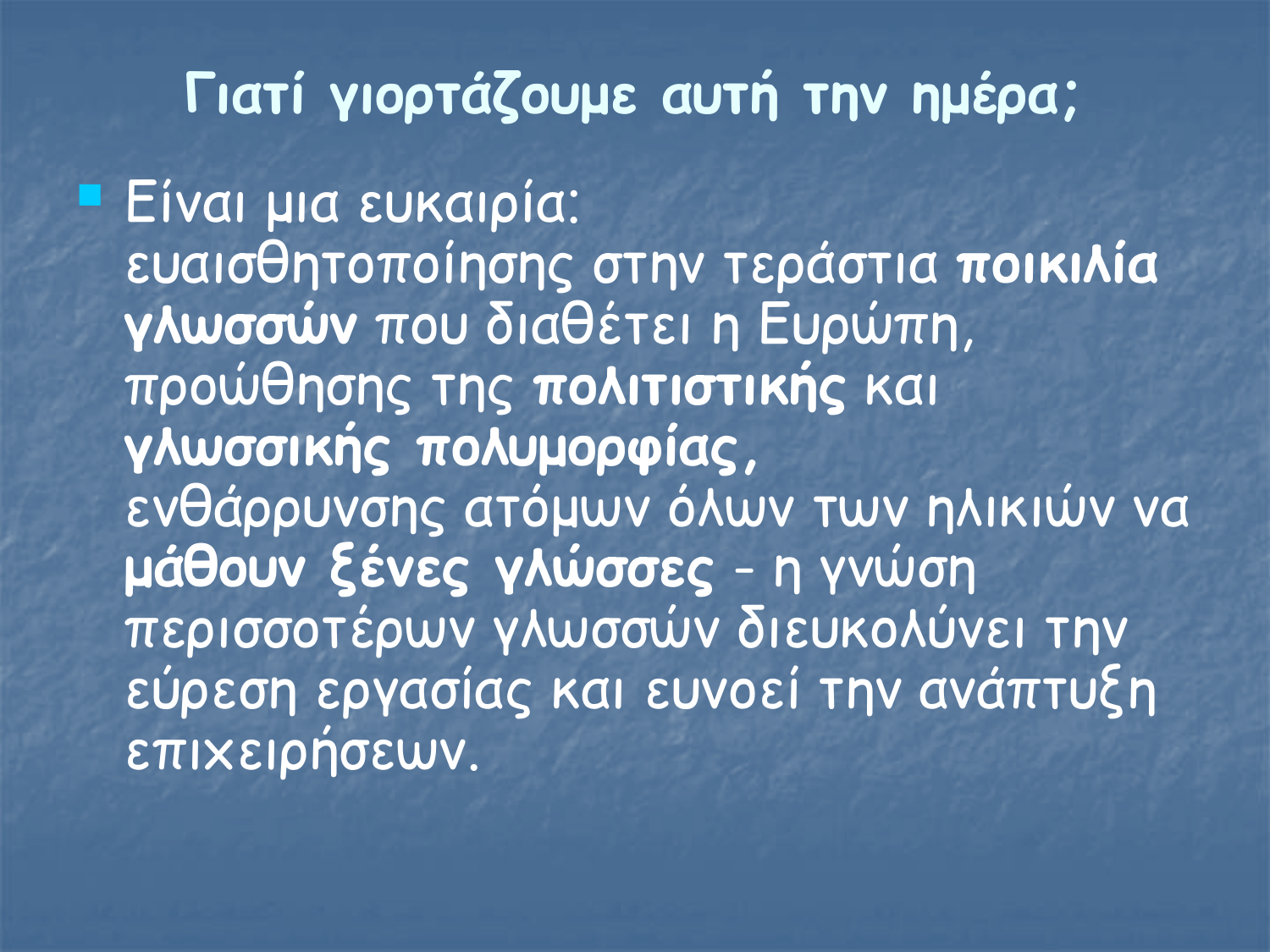

# Γιατί γιορτάζουμε αυτή την ημέρα;
Είναι μια ευκαιρία:
ευαισθητοποίησης στην τεράστια ποικιλία γλωσσών που διαθέτει η Ευρώπη,
προώθησης της πολιτιστικής και γλωσσικής πολυμορφίας,
ενθάρρυνσης ατόμων όλων των ηλικιών να μάθουν ξένες γλώσσες - η γνώση περισσοτέρων γλωσσών διευκολύνει την εύρεση εργασίας και ευνοεί την ανάπτυξη επιχειρήσεων.